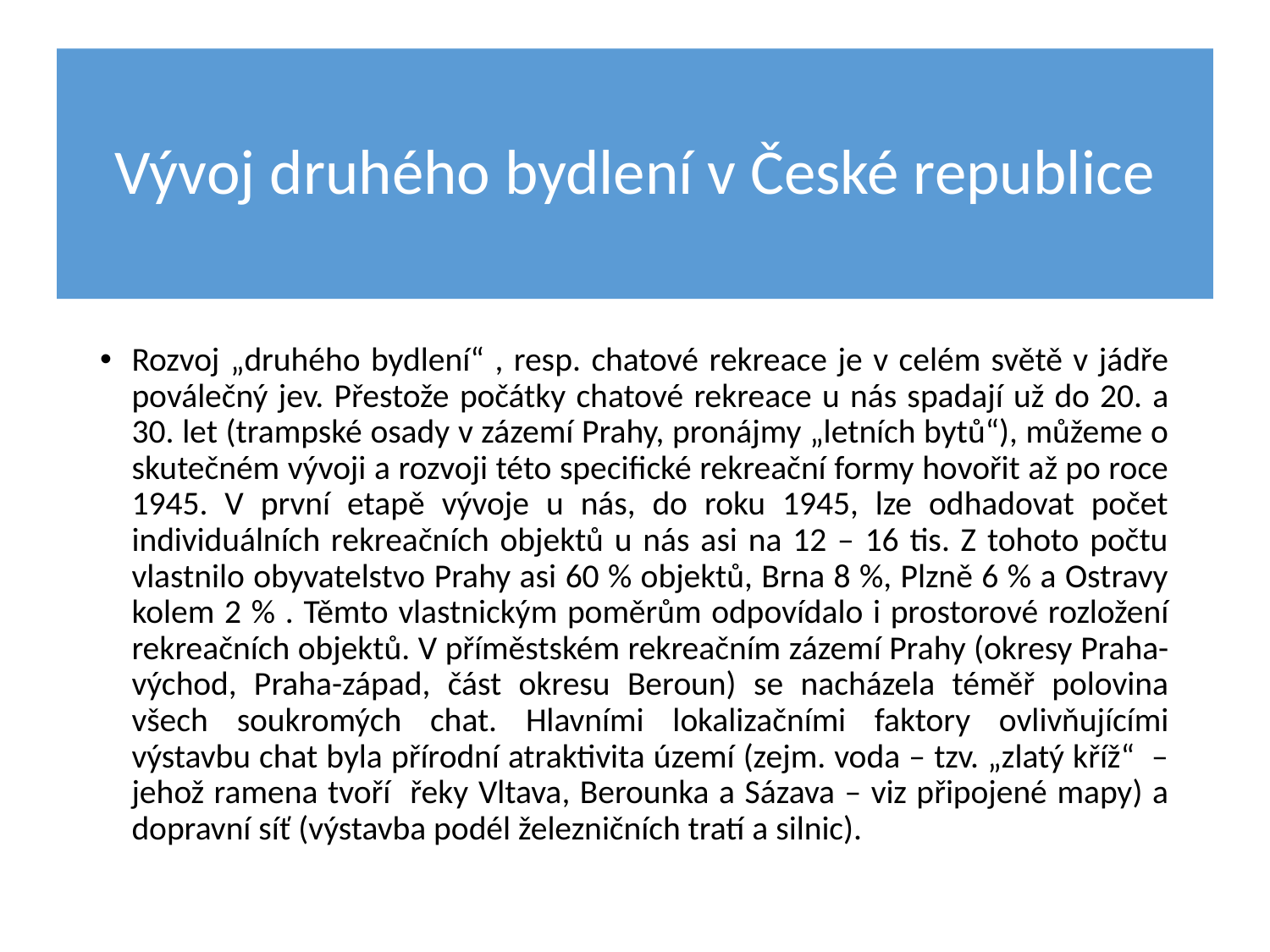

# Vývoj druhého bydlení v České republice
Rozvoj „druhého bydlení“ , resp. chatové rekreace je v celém světě v jádře poválečný jev. Přestože počátky chatové rekreace u nás spadají už do 20. a 30. let (trampské osady v zázemí Prahy, pronájmy „letních bytů“), můžeme o skutečném vývoji a rozvoji této specifické rekreační formy hovořit až po roce 1945. V první etapě vývoje u nás, do roku 1945, lze odhadovat počet individuálních rekreačních objektů u nás asi na 12 – 16 tis. Z tohoto počtu vlastnilo obyvatelstvo Prahy asi 60 % objektů, Brna 8 %, Plzně 6 % a Ostravy kolem 2 % . Těmto vlastnickým poměrům odpovídalo i prostorové rozložení rekreačních objektů. V příměstském rekreačním zázemí Prahy (okresy Praha-východ, Praha-západ, část okresu Beroun) se nacházela téměř polovina všech soukromých chat. Hlavními lokalizačními faktory ovlivňujícími výstavbu chat byla přírodní atraktivita území (zejm. voda – tzv. „zlatý kříž“  – jehož ramena tvoří  řeky Vltava, Berounka a Sázava – viz připojené mapy) a dopravní síť (výstavba podél železničních tratí a silnic).